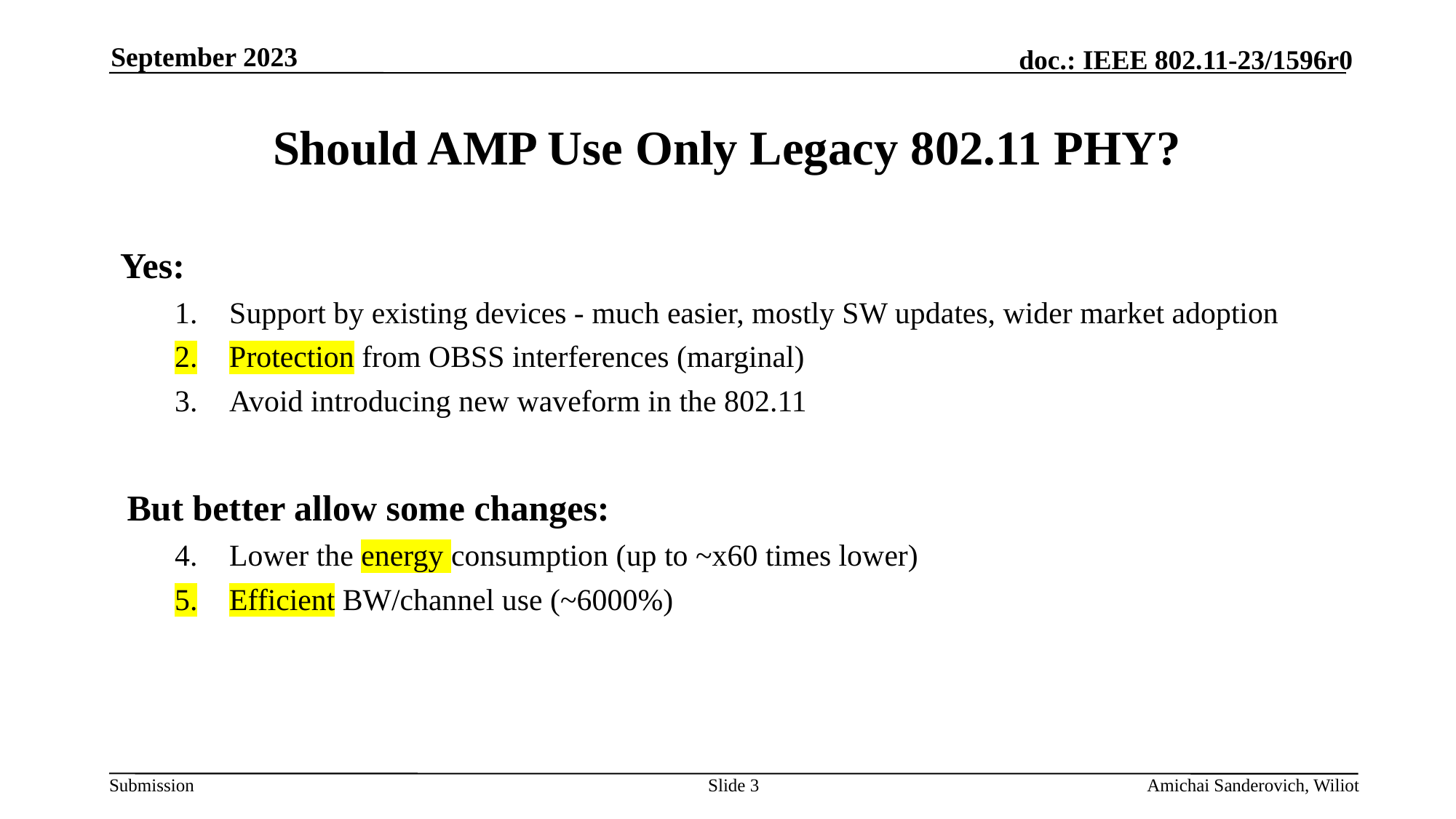

September 2023
# Should AMP Use Only Legacy 802.11 PHY?
Yes:
Support by existing devices - much easier, mostly SW updates, wider market adoption
Protection from OBSS interferences (marginal)
Avoid introducing new waveform in the 802.11

But better allow some changes:
Lower the energy consumption (up to ~x60 times lower)
Efficient BW/channel use (~6000%)
Slide 3
Amichai Sanderovich, Wiliot